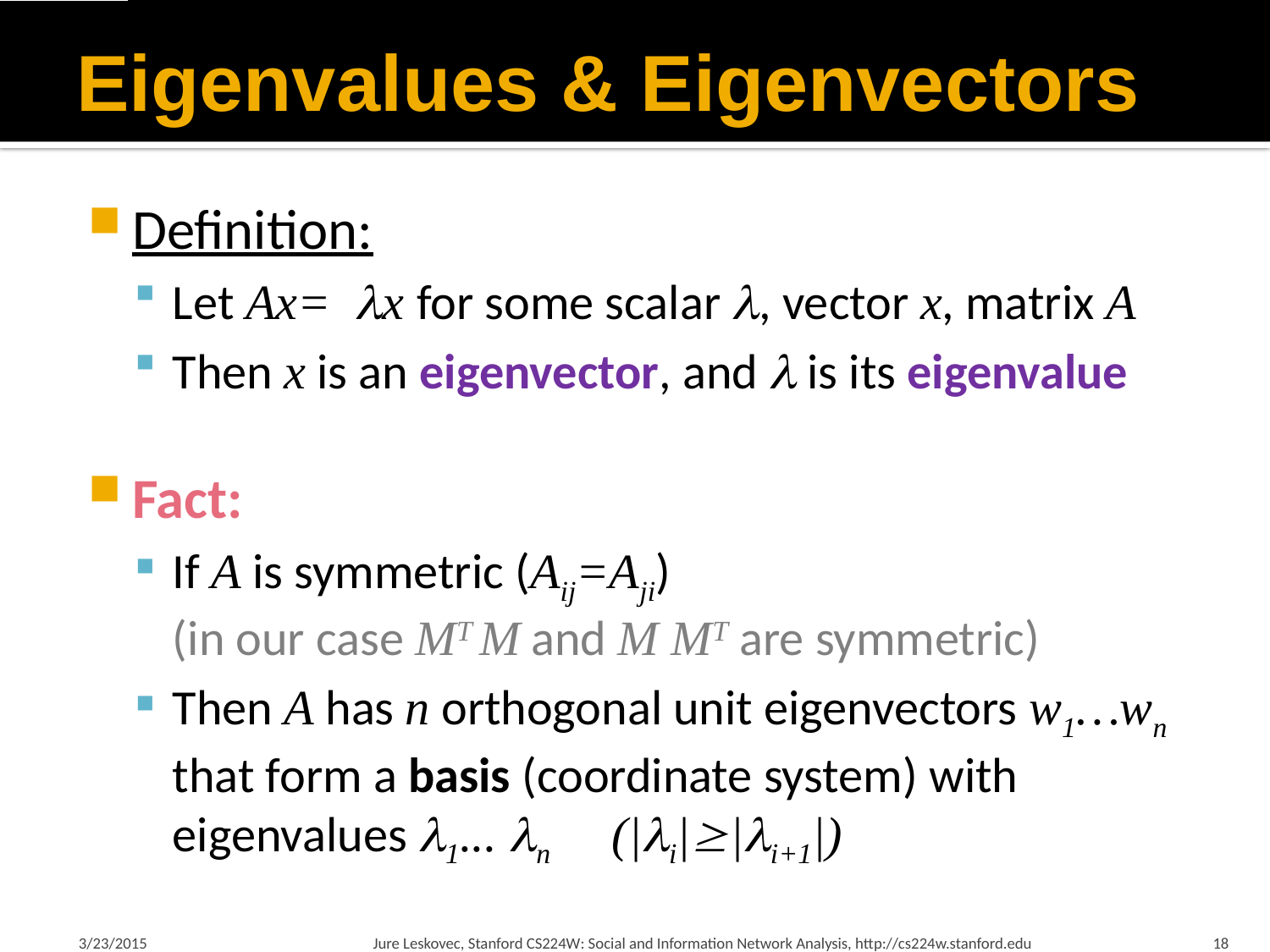

# Eigenvalues & Eigenvectors
Definition:
Let Ax= λx for some scalar λ, vector x, matrix A
Then x is an eigenvector, and λ is its eigenvalue

Fact:
If A is symmetric (Aij=Aji)
(in our case MT M and M MT are symmetric)
Then A has n orthogonal unit eigenvectors w1…wn
that form a basis (coordinate system) with eigenvalues λ1... λn     (|λi|≥|λi+1|)

3/23/2015
Jure Leskovec, Stanford CS224W: Social and Information Network Analysis, http://cs224w.stanford.edu
18